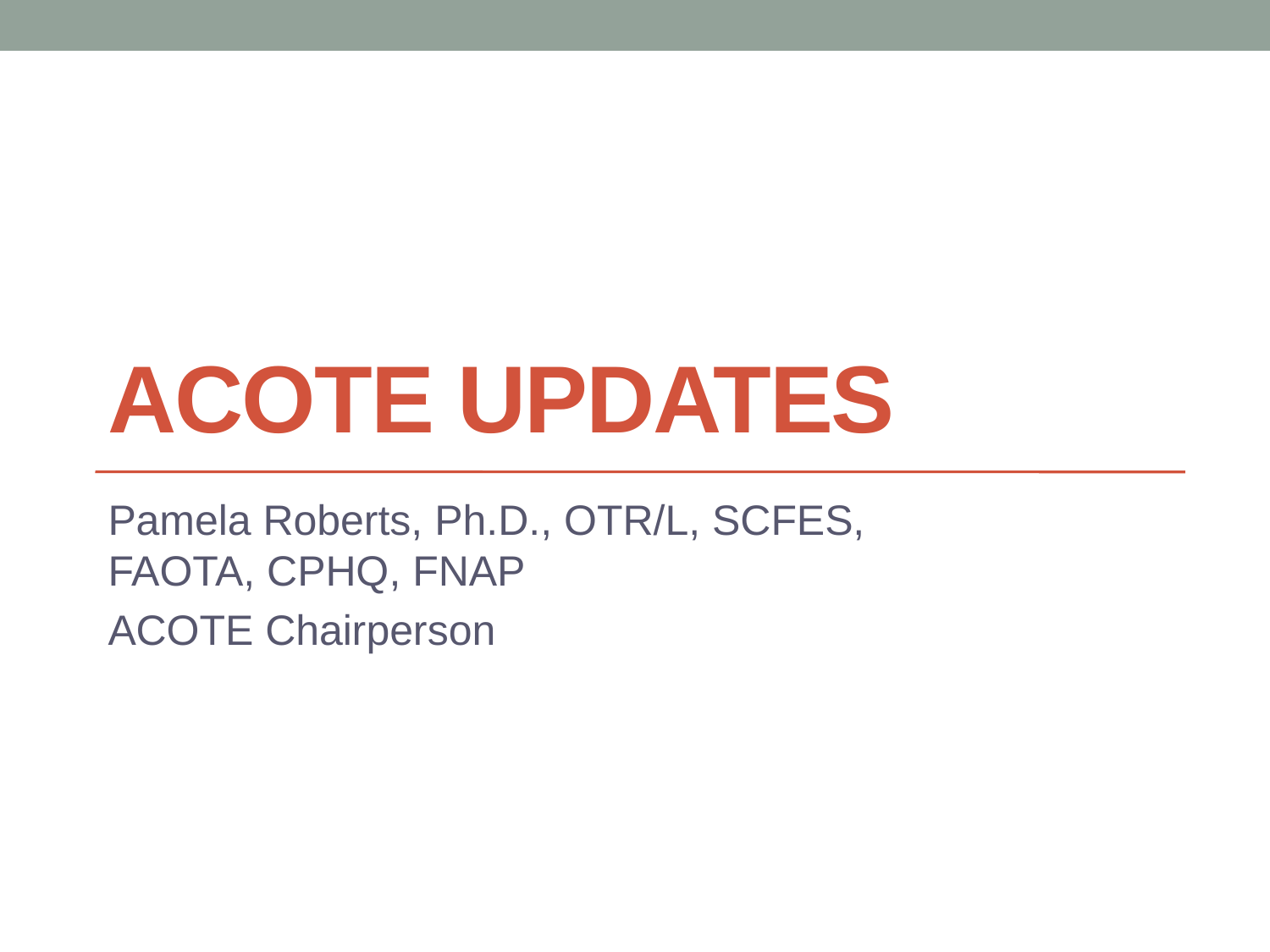

# ACOTE Updates
Pamela Roberts, Ph.D., OTR/L, SCFES, FAOTA, CPHQ, FNAP
ACOTE Chairperson